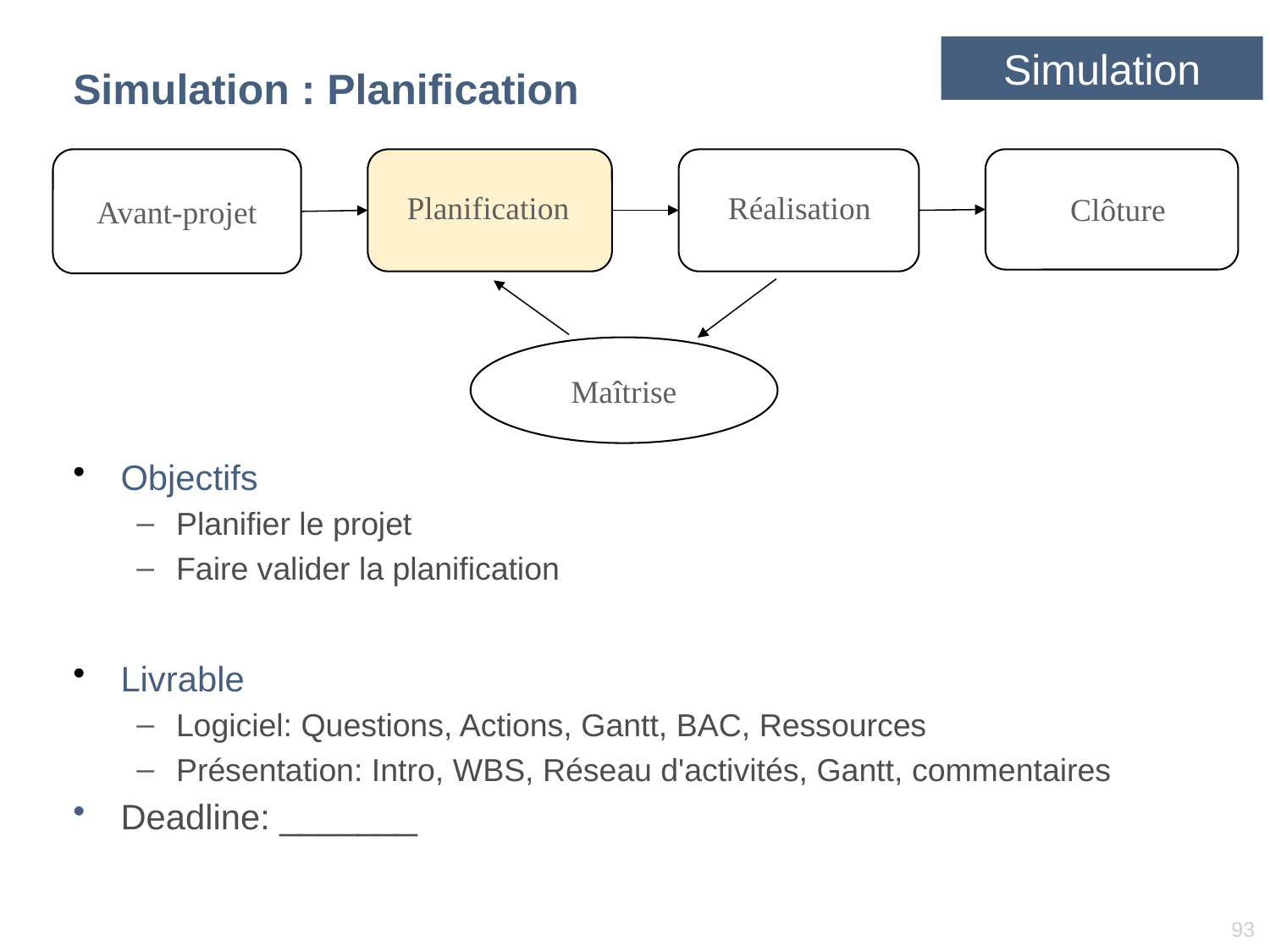

# Simulation : Planification
Avant-projet

Planification

Réalisation

Clôture

Maîtrise

Objectifs
Planifier le projet
Faire valider la planification

Livrable
Logiciel: Questions, Actions, Gantt, BAC, Ressources
Présentation: Intro, WBS, Réseau d'activités, Gantt, commentaires
Deadline: _______